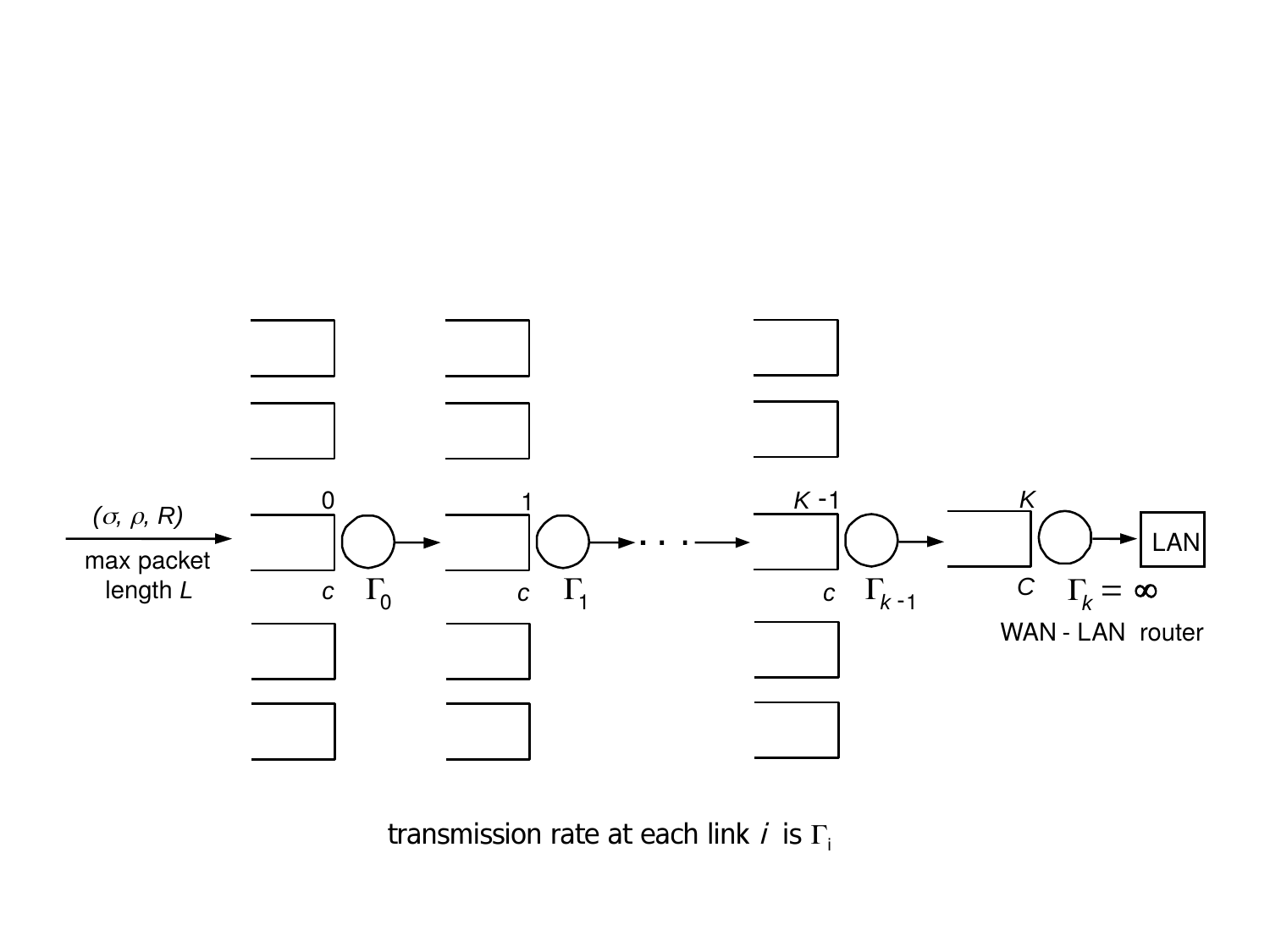

−
K
0
K
1
1
(σ, ρ, R)

LAN

max packet
∞
Γ
Γ
Γ
Γ
=
C
`
length
L
c
c
c
−
0
1
1
k
k
WAN
- LAN  router

transmission rate at each link i  is Gi